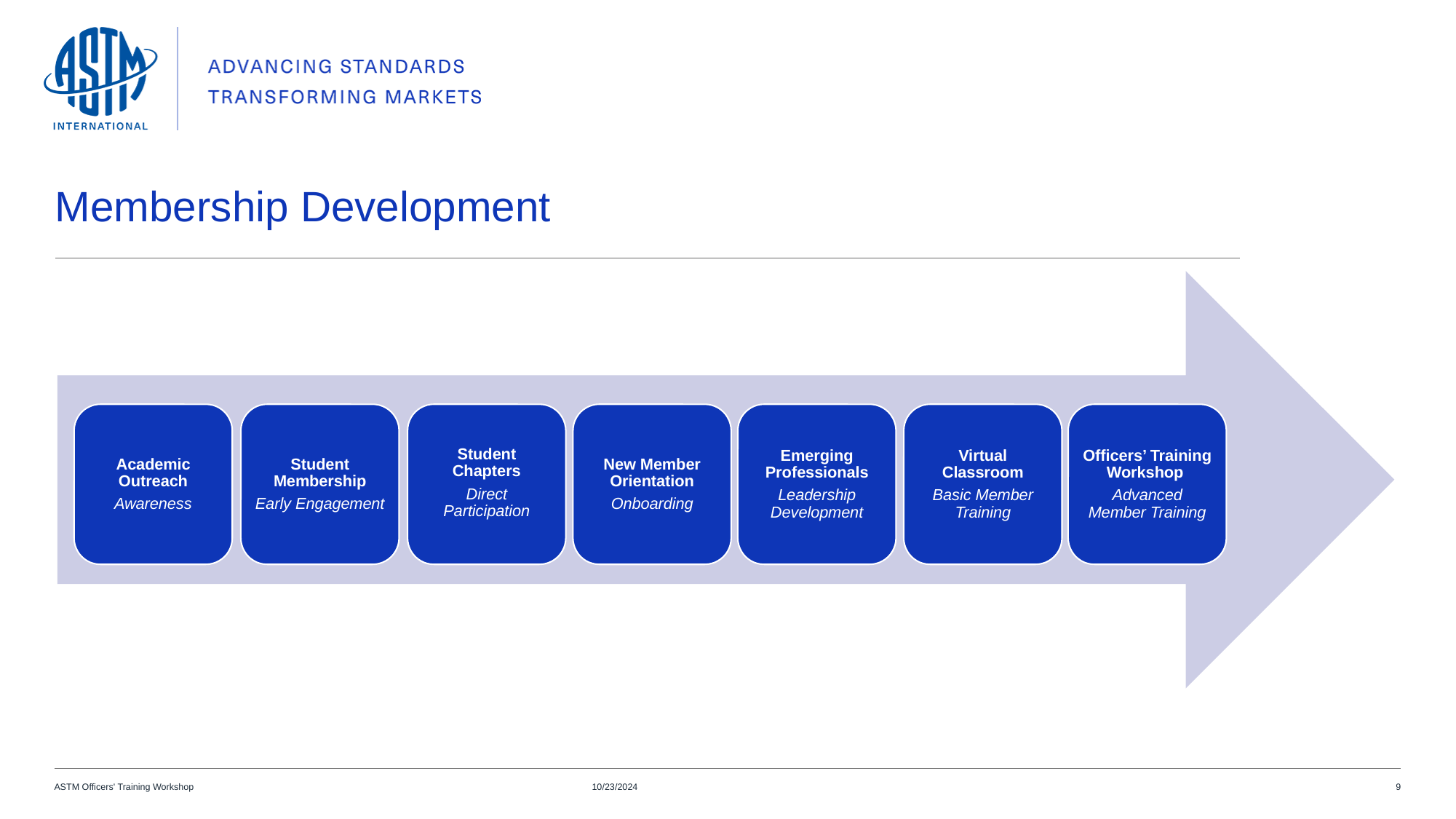

# Membership Development

Academic Outreach
Awareness

Student Membership
Early Engagement

Student Chapters
Direct Participation

New Member Orientation
Onboarding

Emerging Professionals
Leadership Development

Virtual Classroom
Basic Member Training

Officers’ Training Workshop
Advanced Member Training
ASTM Officers' Training Workshop
9